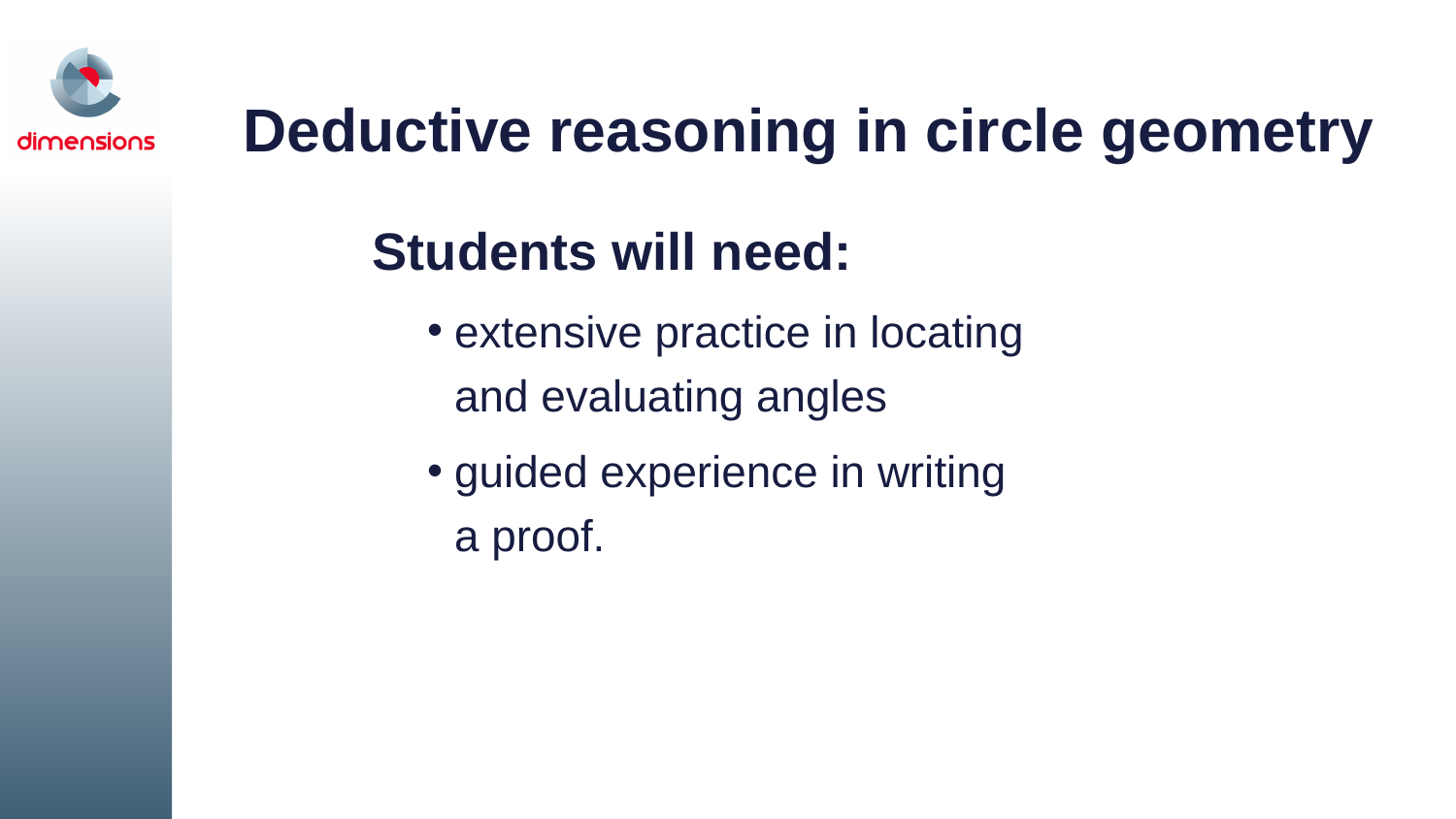

# Deductive reasoning in circle geometry
Students will need:
extensive practice in locating
and evaluating angles
guided experience in writing
a proof.